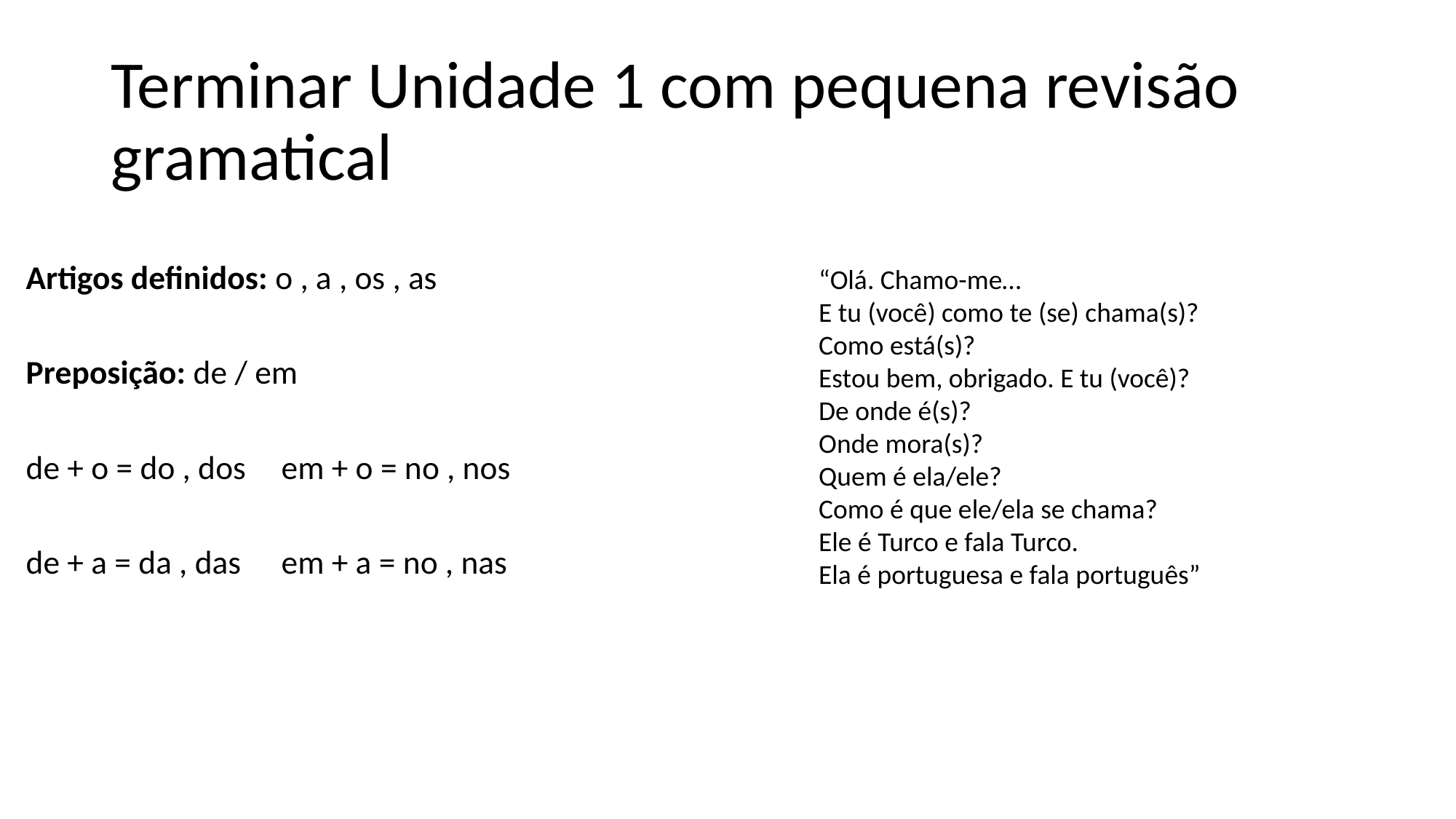

# Terminar Unidade 1 com pequena revisão gramatical

Artigos definidos: o , a , os , as

Preposição: de / em

de + o = do , dos		em + o = no , nos

de + a = da , das		em + a = no , nas

“Olá. Chamo-me…
E tu (você) como te (se) chama(s)?
Como está(s)?
Estou bem, obrigado. E tu (você)?
De onde é(s)?
Onde mora(s)?
Quem é ela/ele?
Como é que ele/ela se chama?
Ele é Turco e fala Turco.
Ela é portuguesa e fala português”